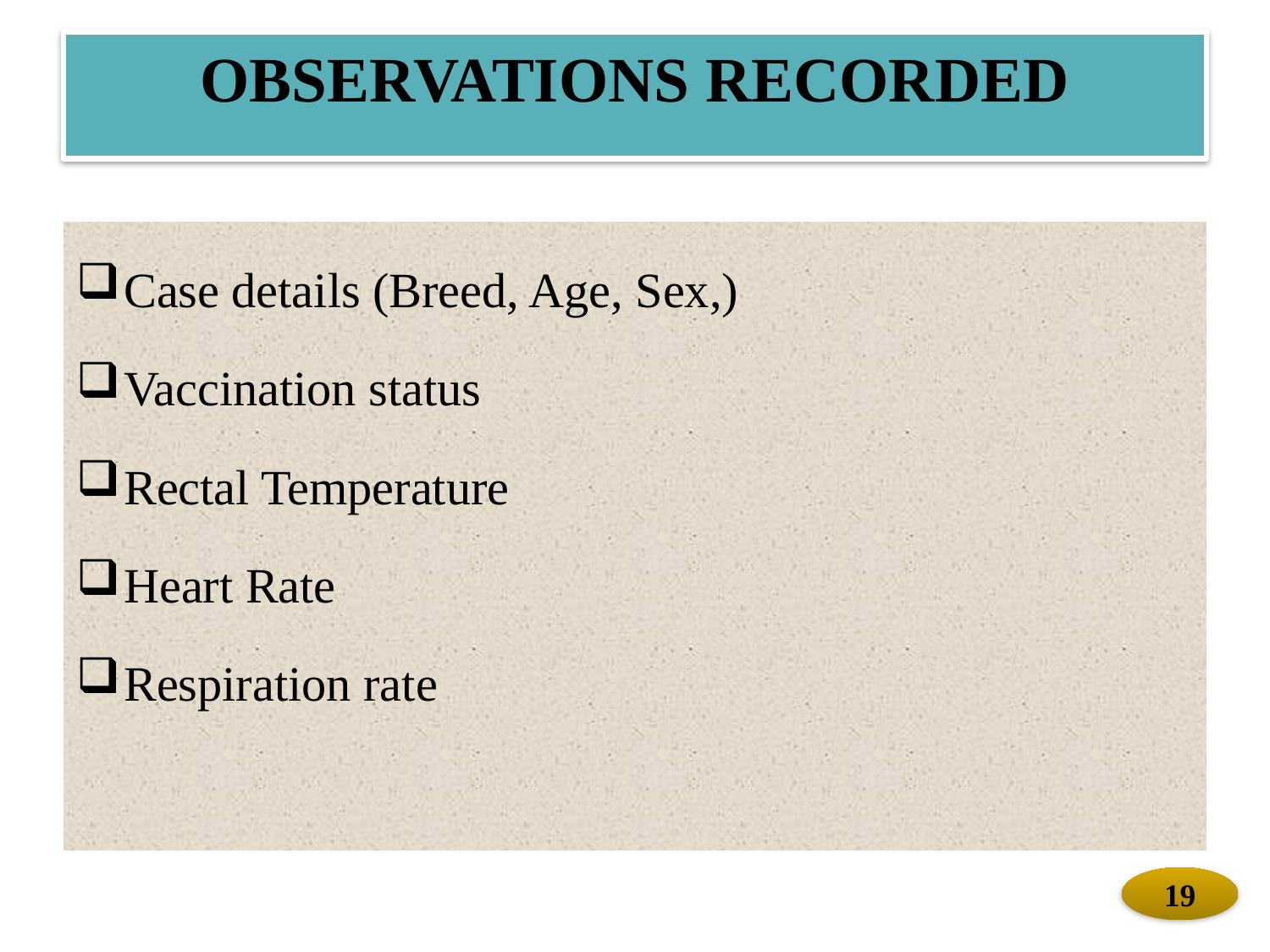

# OBSERVATIONS RECORDED
Case details (Breed, Age, Sex,)
Vaccination status
Rectal Temperature
Heart Rate
Respiration rate
19
19